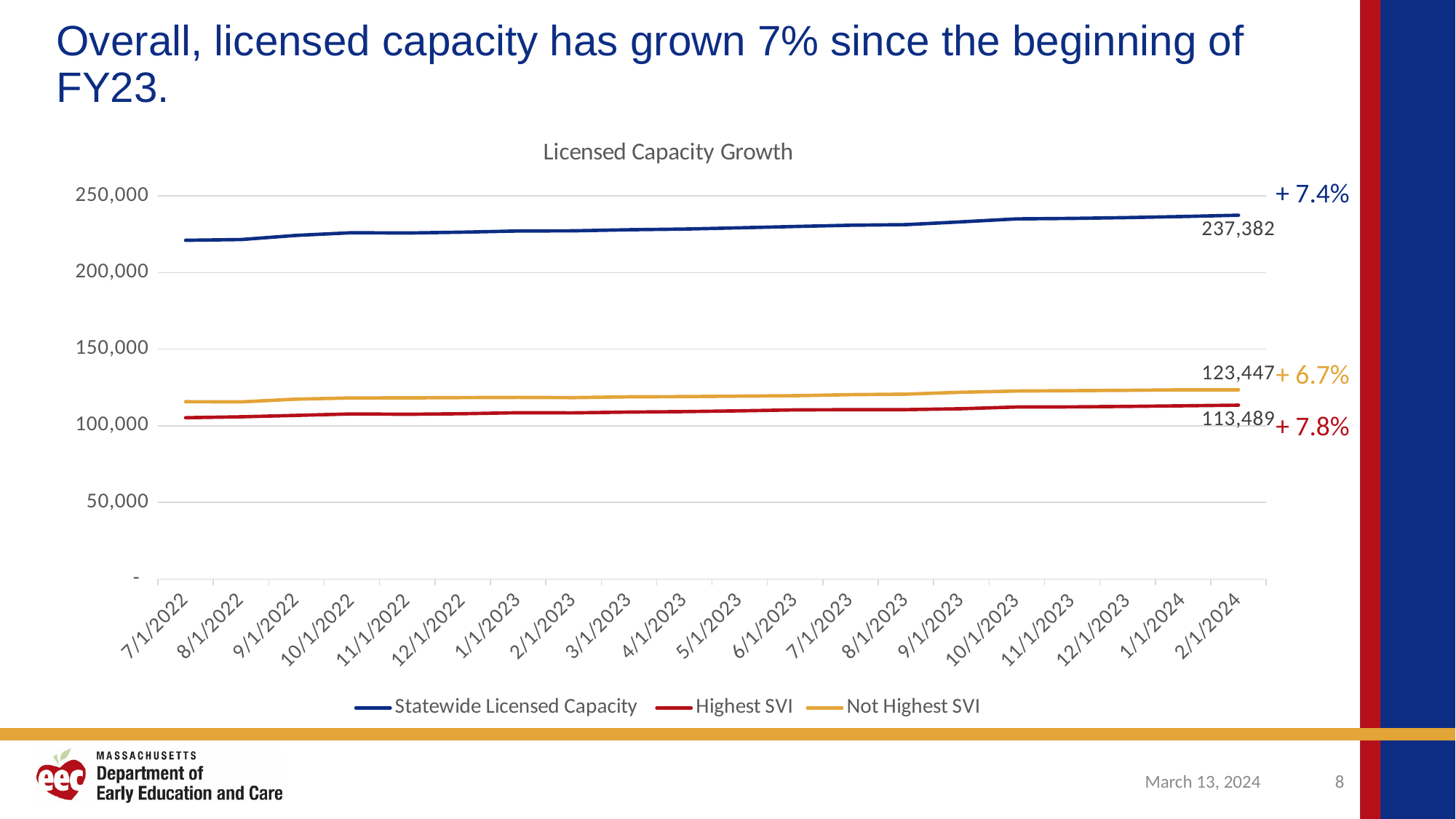

# Overall, licensed capacity has grown 7% since the beginning of FY23.

### Chart: Licensed Capacity Growth

| Category | Statewide Licensed Capacity  | Highest SVI | Not Highest SVI |
|---|---|---|---|
| 44743 | 221052.0 | 105309.0 | 115737.0 |
| 44774 | 221526.0 | 105893.0 | 115627.0 |
| 44805 | 224232.0 | 106817.0 | 117409.0 |
| 44835 | 225989.0 | 107774.0 | 118209.0 |
| 44866 | 225780.0 | 107547.0 | 118227.0 |
| 44896 | 226336.0 | 107899.0 | 118431.0 |
| 44927 | 227102.0 | 108552.0 | 118544.0 |
| 44958 | 227226.0 | 108453.0 | 118407.0 |
| 44986 | 227921.0 | 108981.0 | 118934.0 |
| 45017 | 228356.0 | 109272.0 | 119078.0 |
| 45047 | 229162.0 | 109790.0 | 119366.0 |
| 45078 | 230055.0 | 110392.0 | 119657.0 |
| 45108 | 230863.0 | 110538.0 | 120319.0 |
| 45139 | 231251.0 | 110578.0 | 120667.0 |
| 45170 | 233075.0 | 111168.0 | 121901.0 |
| 45200 | 235015.0 | 112292.0 | 122717.0 |
| 45231 | 235312.0 | 112358.0 | 122948.0 |
| 45261 | 235856.0 | 112679.0 | 123171.0 |
| 45292 | 236549.0 | 113057.0 | 123486.0 |
| 45323 | 237382.0 | 113489.0 | 123447.0 |
+ 7.4%
+ 6.7%
+ 7.8%
March 13, 2024
8